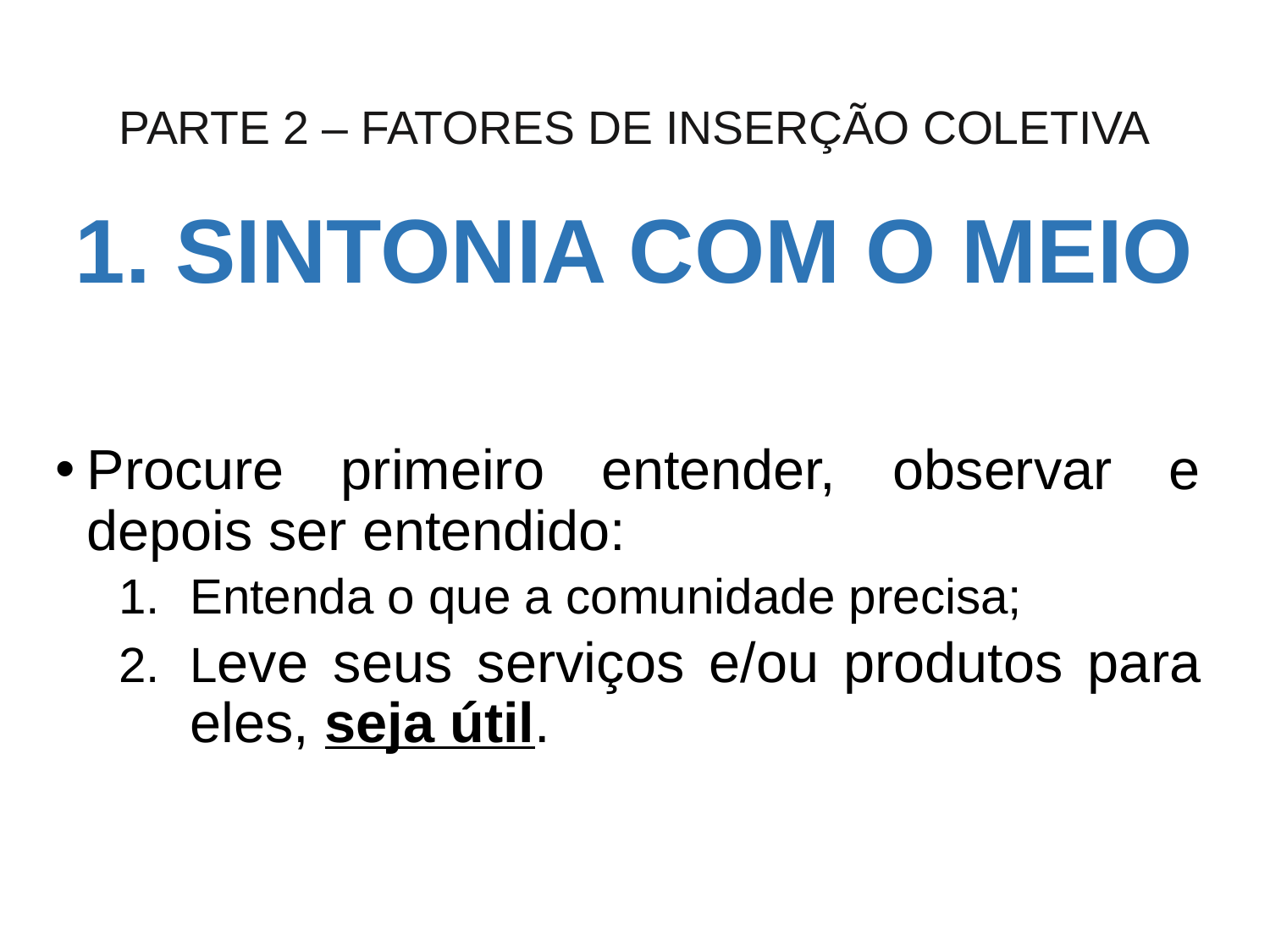

# PARTE 2 – FATORES DE INSERÇÃO COLETIVA 1. SINTONIA COM O MEIO
Procure primeiro entender, observar e depois ser entendido:
Entenda o que a comunidade precisa;
Leve seus serviços e/ou produtos para eles, seja útil.